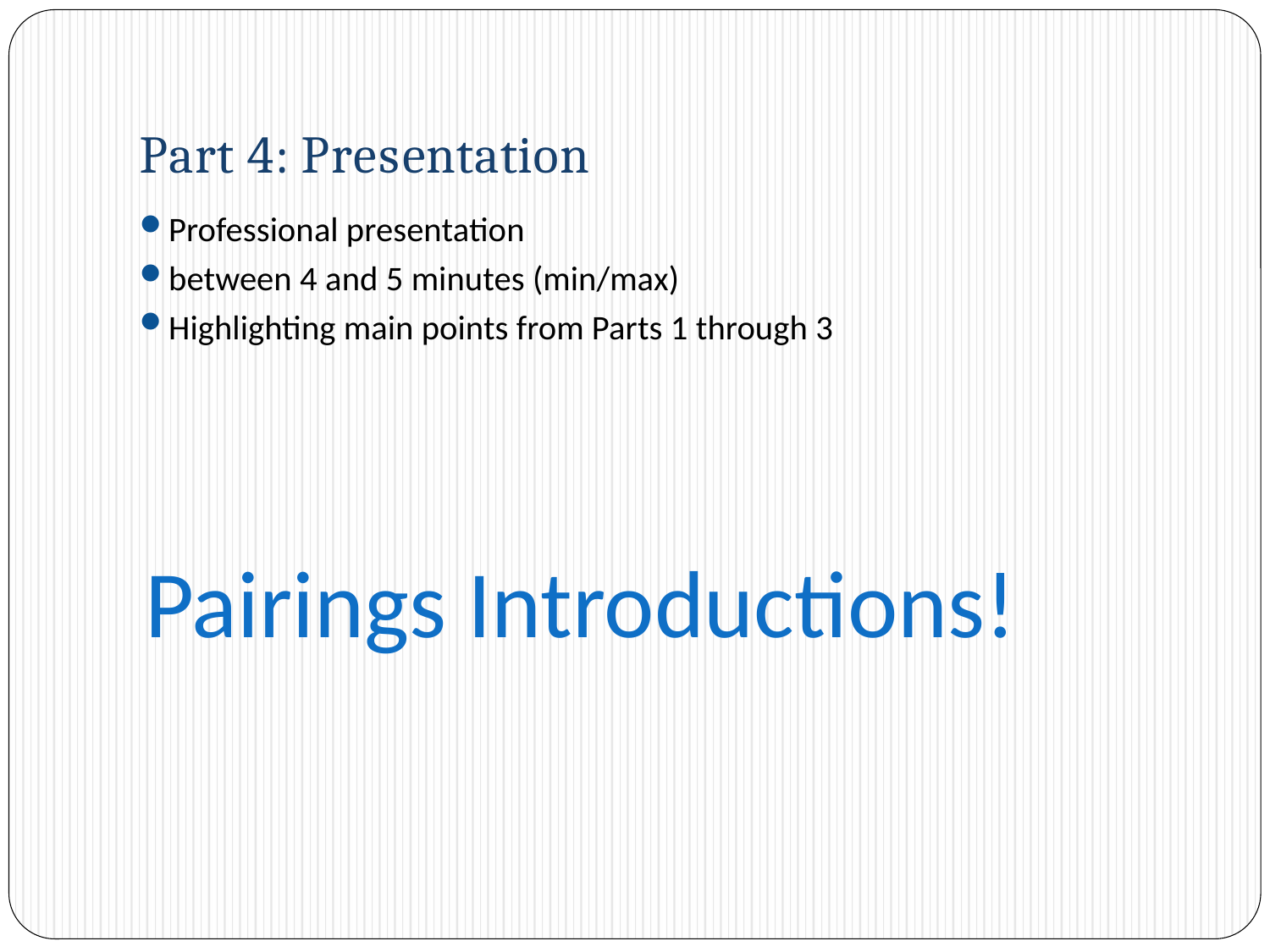

# Part 4: Presentation
Professional presentation
between 4 and 5 minutes (min/max)
Highlighting main points from Parts 1 through 3

Pairings Introductions!